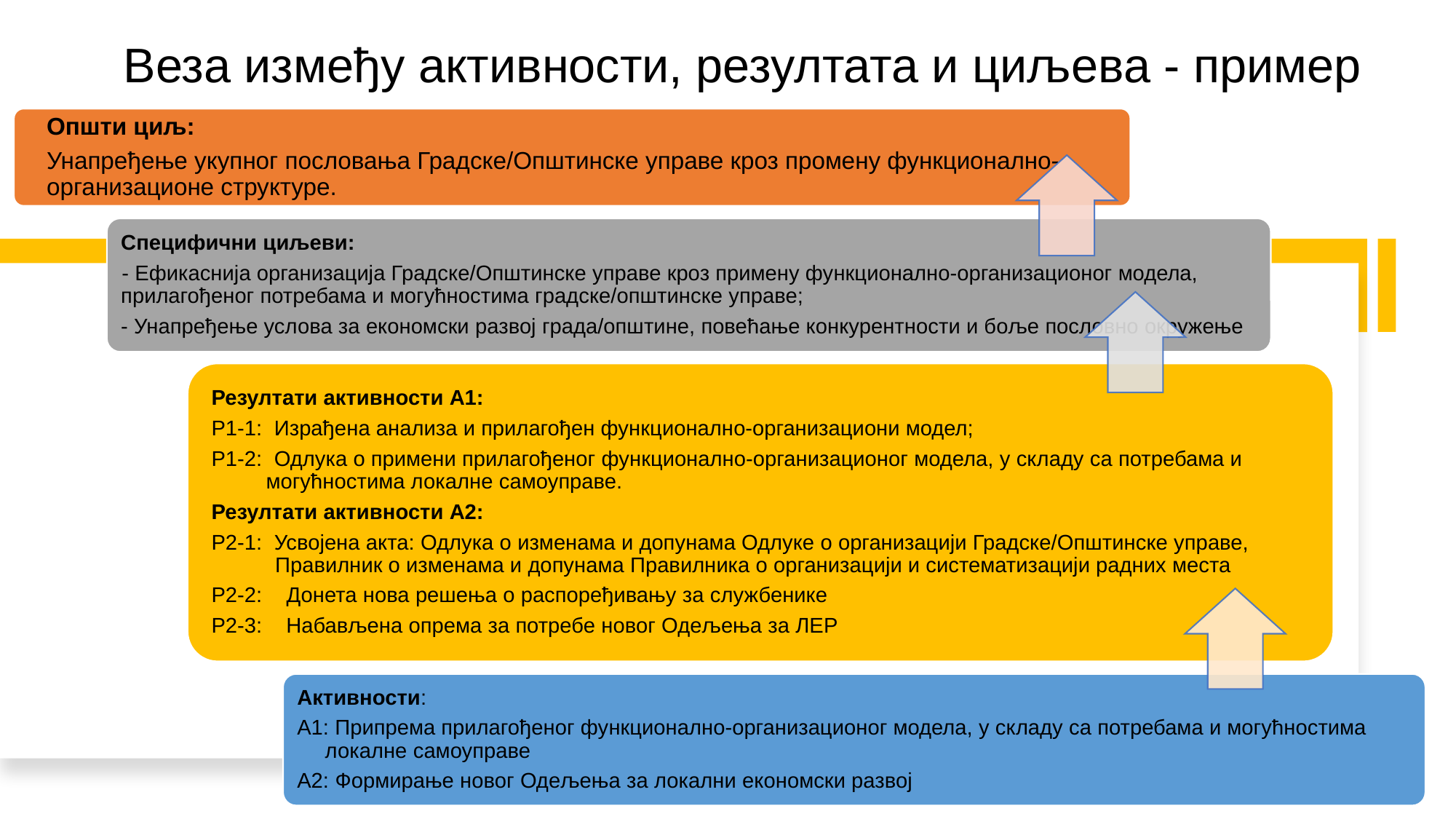

# Веза између активности, резултата и циљева - пример
Општи циљ:
Унапређење укупног пословања Градске/Општинске управе кроз промену функционално-организационе структуре.
Специфични циљеви:
- Ефикаснија организација Градске/Општинске управе кроз примену функционално-организационог модела, прилагођеног потребама и могућностима градске/општинске управе;
- Унапређење услова за економски развој града/општине, повећање конкурентности и боље пословно окружење
Резултати активности А1:
Р1-1:  Израђена анализа и прилагођен функционално-организациони модел;
Р1-2:  Одлука о примени прилагођеног функционално-организационог модела, у складу са потребама и могућностима локалне самоуправе.
Резултати активности А2:
Р2-1:  Усвојена акта: Одлука о изменама и допунама Одлуке о организацији Градске/Општинске управе, Правилник о изменама и допунама Правилника о организацији и систематизацији радних места
Р2-2:    Донета нова решења о распоређивању за службенике
Р2-3:    Набављена опрема за потребе новог Одељења за ЛЕР
Активности:
А1: Припрема прилагођеног функционално-организационог модела, у складу са потребама и могућностима локалне самоуправе
А2: Формирање новог Одељења за локални економски развој